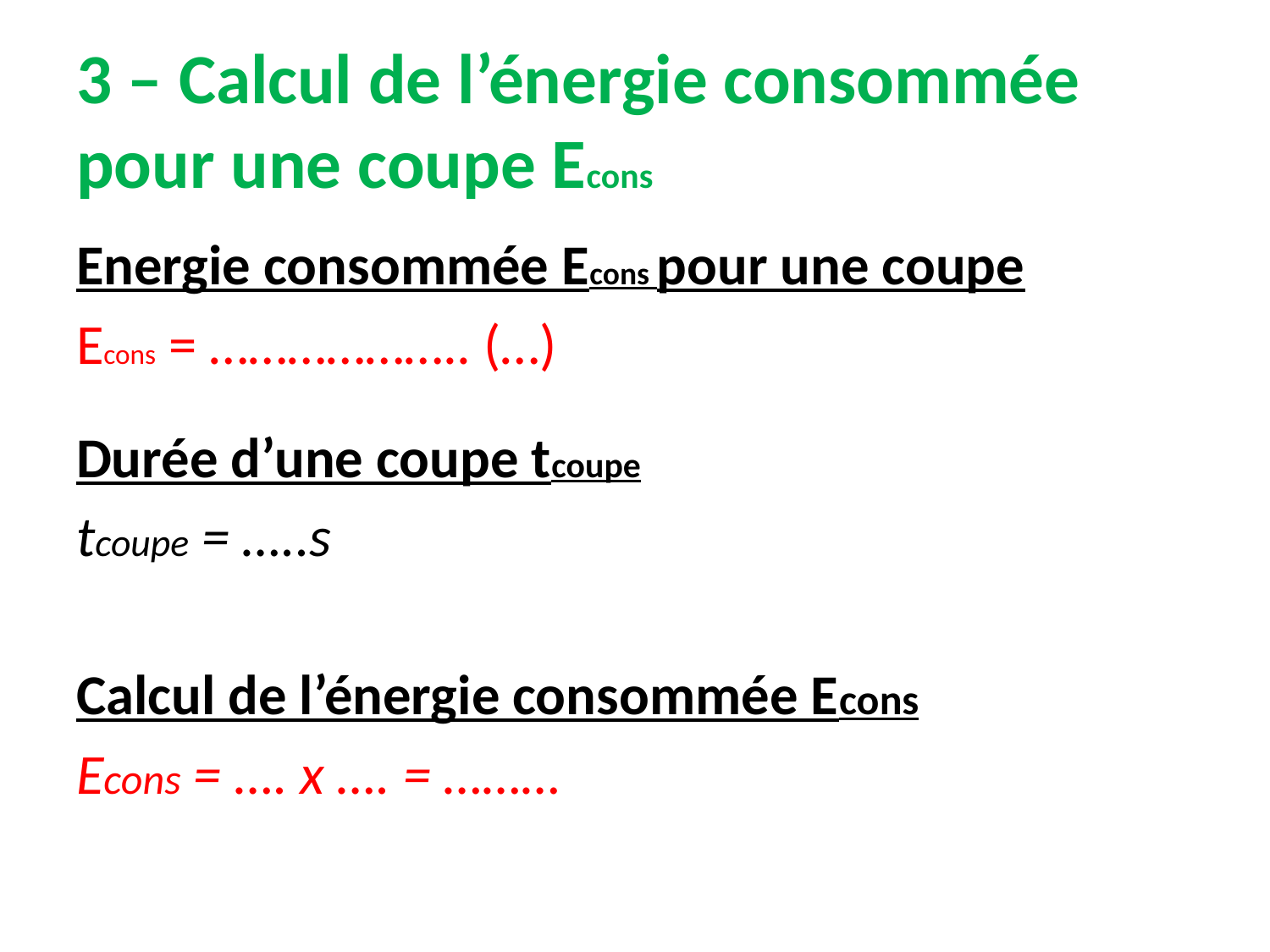

# 3 – Calcul de l’énergie consommée pour une coupe Econs
Energie consommée Econs pour une coupe
Econs = ……………….. (…)

Durée d’une coupe tcoupe
tcoupe = …..s

Calcul de l’énergie consommée Econs
Econs = …. x …. = ………